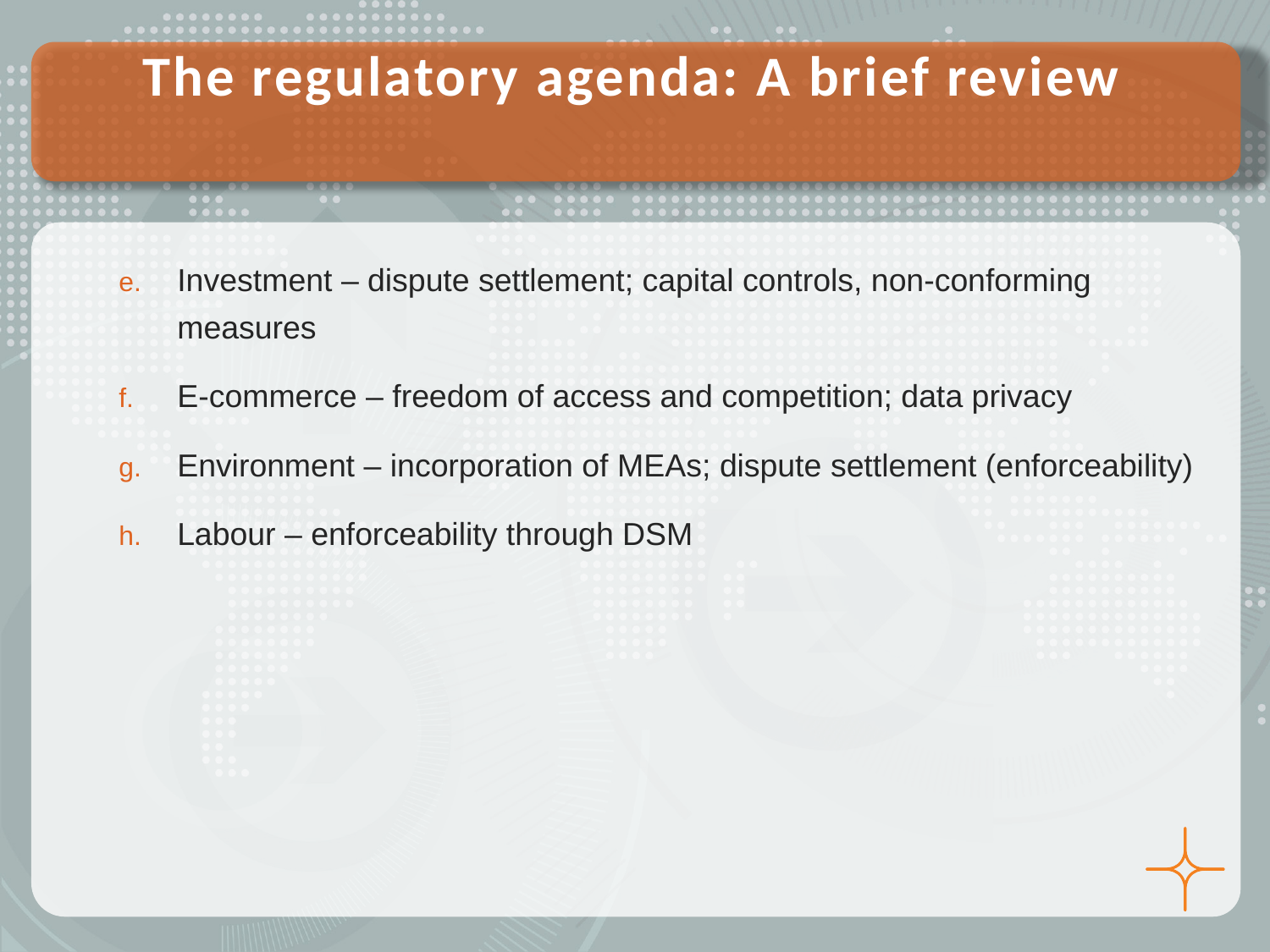

# The regulatory agenda: A brief review
Investment – dispute settlement; capital controls, non-conforming measures
E-commerce – freedom of access and competition; data privacy
Environment – incorporation of MEAs; dispute settlement (enforceability)
Labour – enforceability through DSM